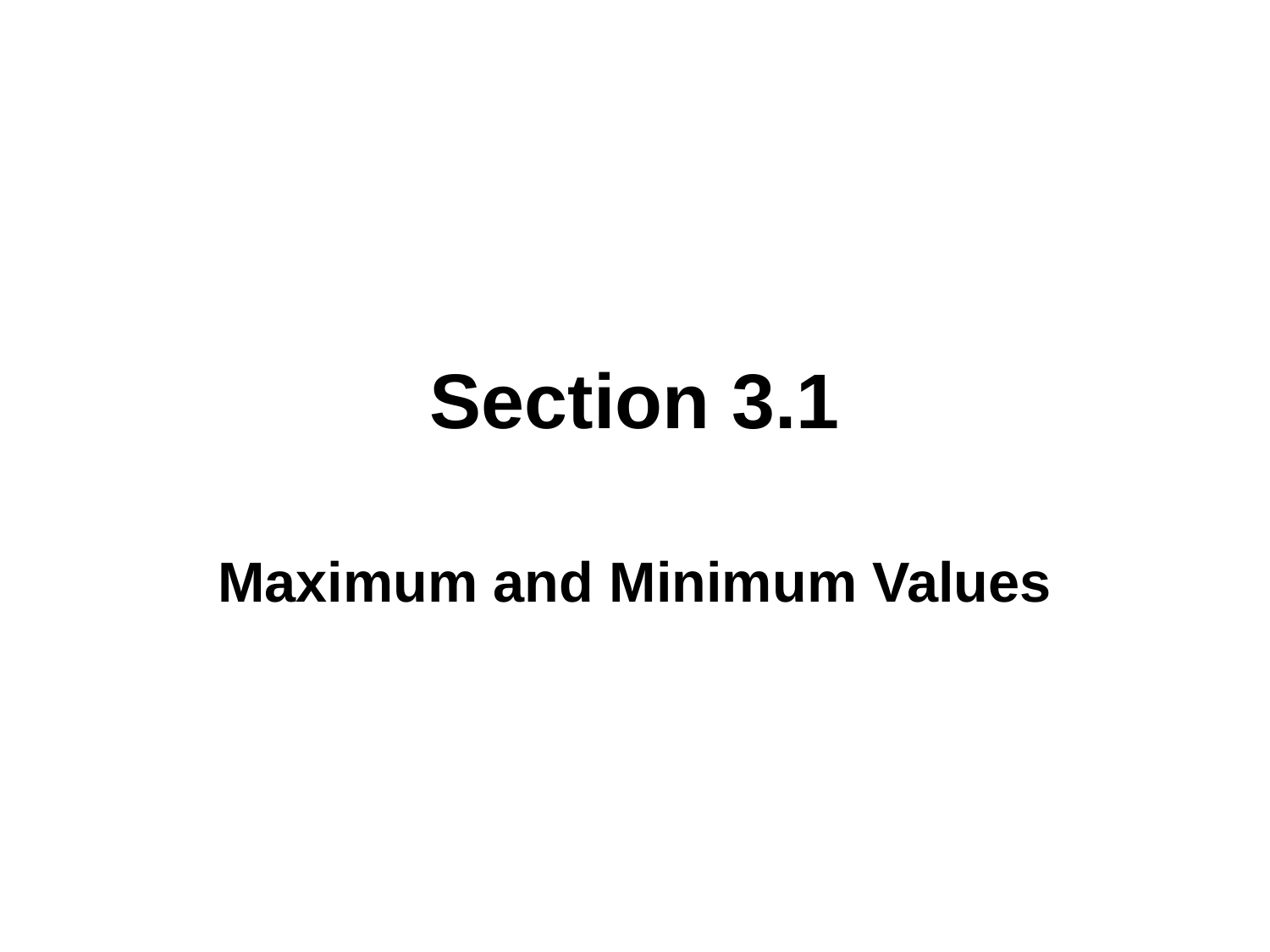

# Section 3.1
Maximum and Minimum Values